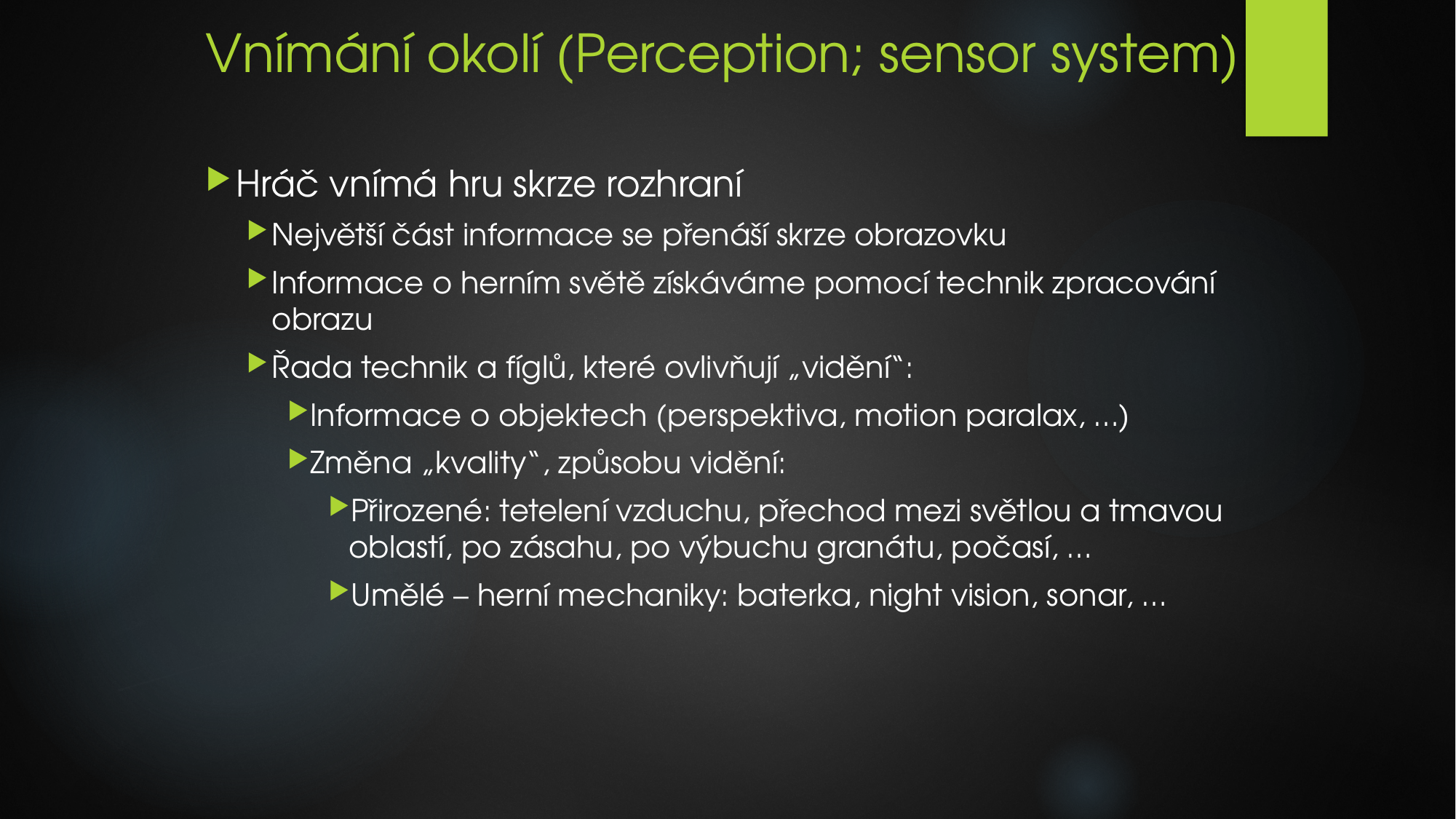

# Vnímání okolí (Perception; sensor system)
Hráč vnímá hru skrze rozhraní
Největší část informace se přenáší skrze obrazovku
Informace o herním světě získáváme pomocí technik zpracování obrazu
Řada technik a fíglů, které ovlivňují „vidění“:
Informace o objektech (perspektiva, motion paralax, …)
Změna „kvality“, způsobu vidění:
Přirozené: tetelení vzduchu, přechod mezi světlou a tmavou oblastí, po zásahu, po výbuchu granátu, počasí, …
Umělé – herní mechaniky: baterka, night vision, sonar, …